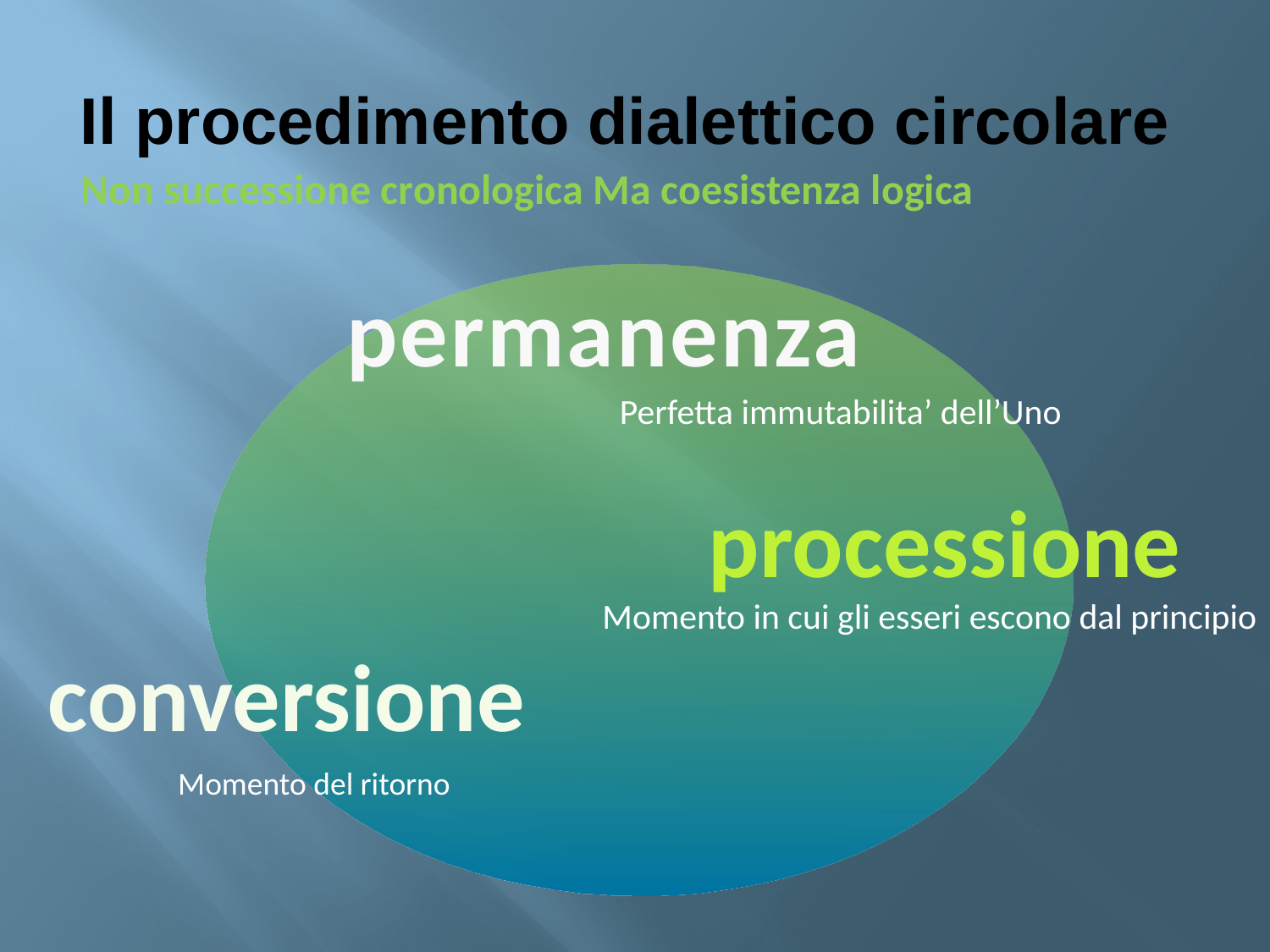

# Il procedimento dialettico circolare
Non successione cronologica Ma coesistenza logica

permanenza
Perfetta immutabilita’ dell’Uno
processione
Momento in cui gli esseri escono dal principio
conversione
Momento del ritorno